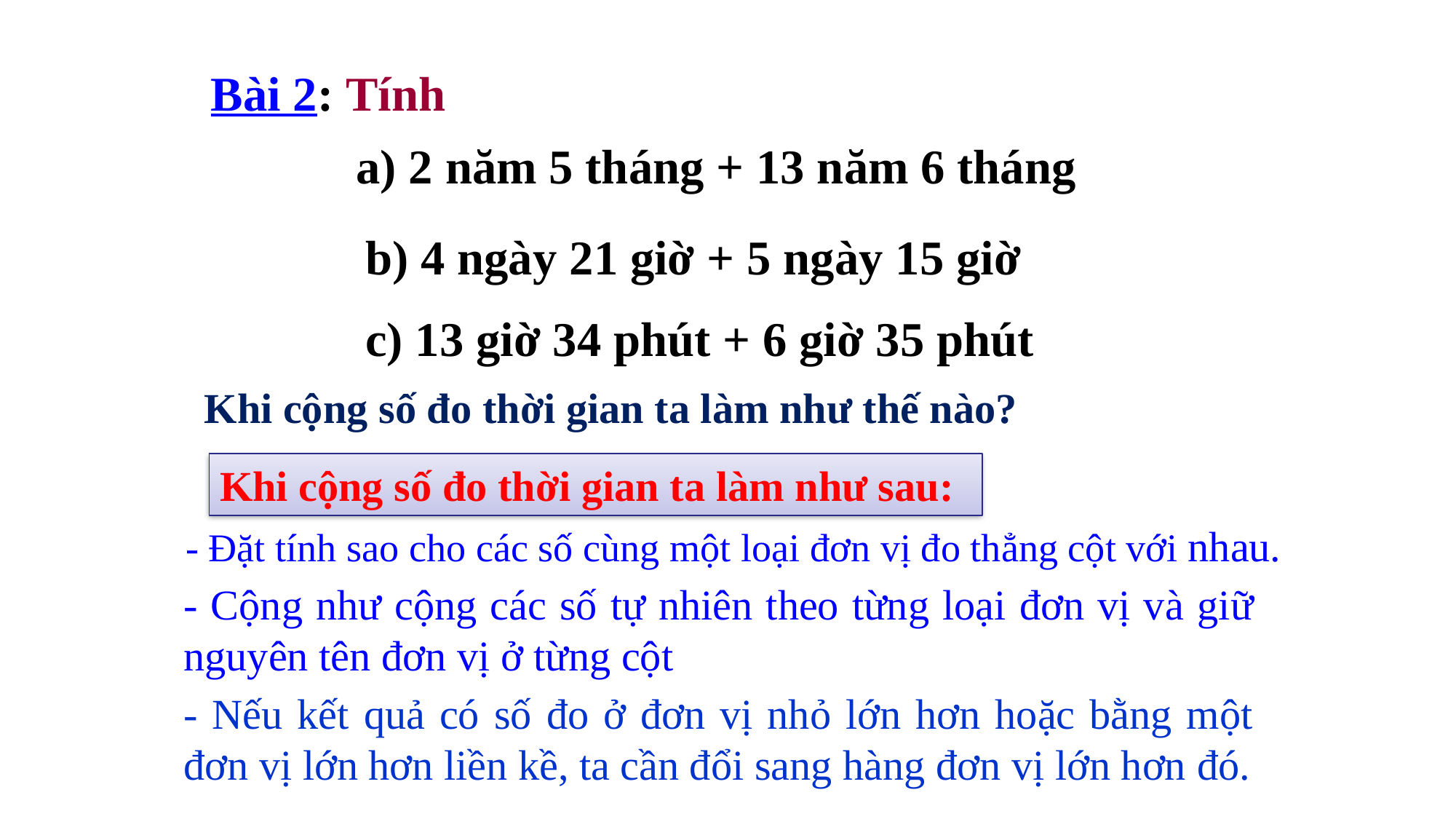

Bài 2: Tính
a) 2 năm 5 tháng + 13 năm 6 tháng
b) 4 ngày 21 giờ + 5 ngày 15 giờ
c) 13 giờ 34 phút + 6 giờ 35 phút
Khi cộng số đo thời gian ta làm như thế nào?
Khi cộng số đo thời gian ta làm như sau:
   - Đặt tính sao cho các số cùng một loại đơn vị đo thẳng cột với nhau.
- Cộng như cộng các số tự nhiên theo từng loại đơn vị và giữ nguyên tên đơn vị ở từng cột
- Nếu kết quả có số đo ở đơn vị nhỏ lớn hơn hoặc bằng một đơn vị lớn hơn liền kề, ta cần đổi sang hàng đơn vị lớn hơn đó.